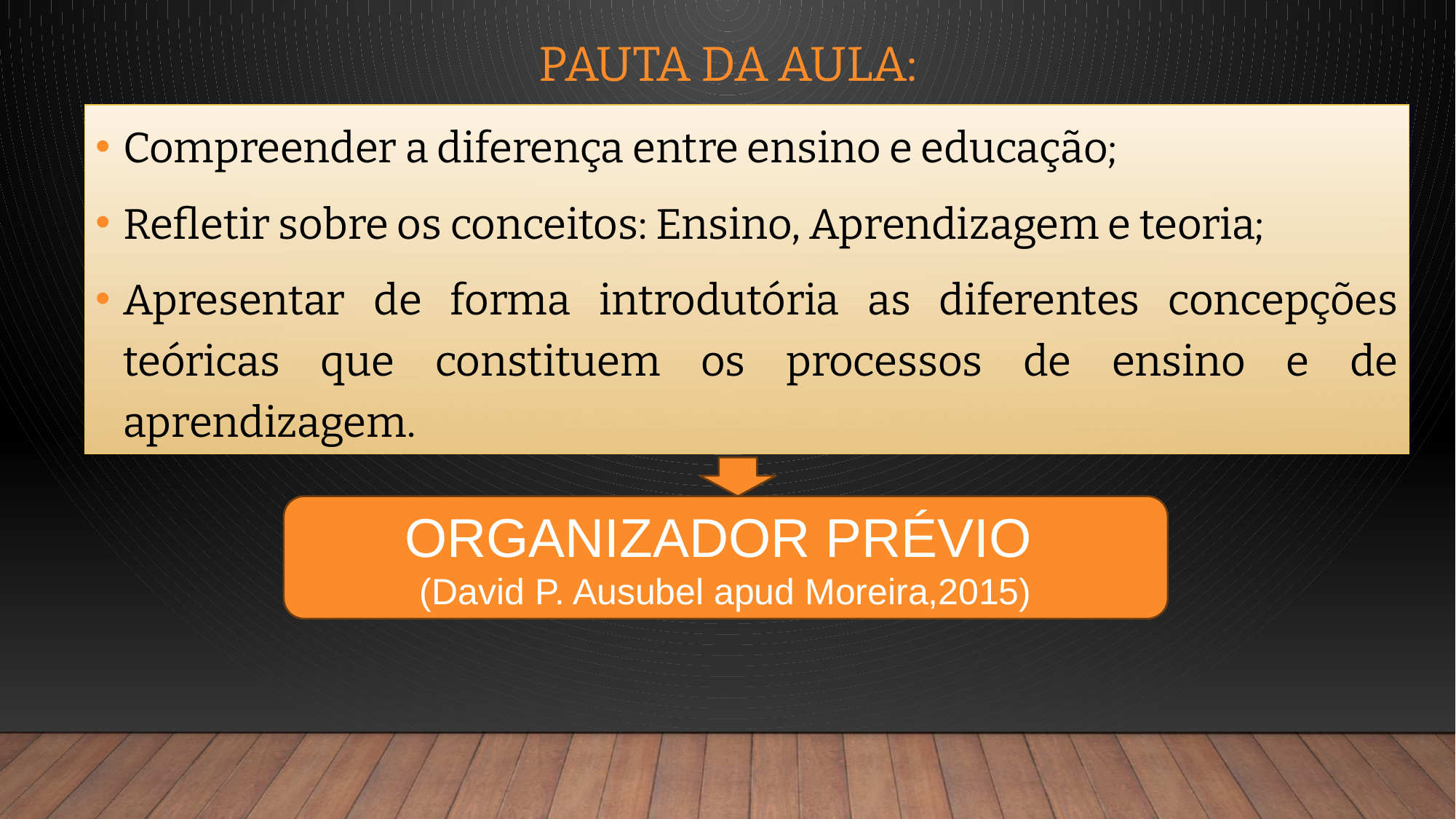

# Pauta da aula:
Compreender a diferença entre ensino e educação;
Refletir sobre os conceitos: Ensino, Aprendizagem e teoria;
Apresentar de forma introdutória as diferentes concepções teóricas que constituem os processos de ensino e de aprendizagem.

ORGANIZADOR PRÉVIO
(David P. Ausubel apud Moreira,2015)